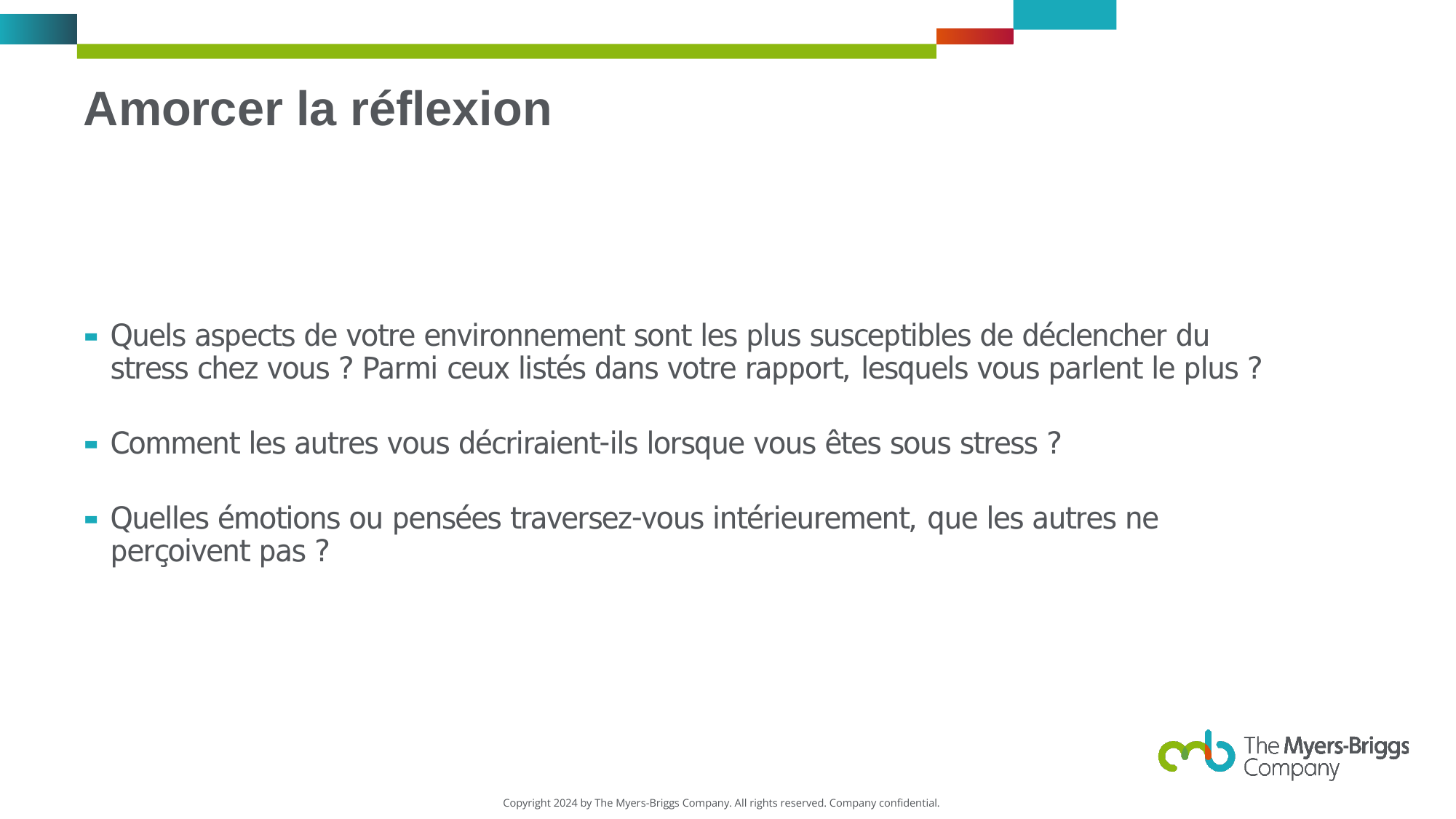

# Amorcer la réflexion

Quels aspects de votre environnement sont les plus susceptibles de déclencher du stress chez vous ? Parmi ceux listés dans votre rapport, lesquels vous parlent le plus ?
Comment les autres vous décriraient-ils lorsque vous êtes sous stress ?
Quelles émotions ou pensées traversez-vous intérieurement, que les autres ne perçoivent pas ?